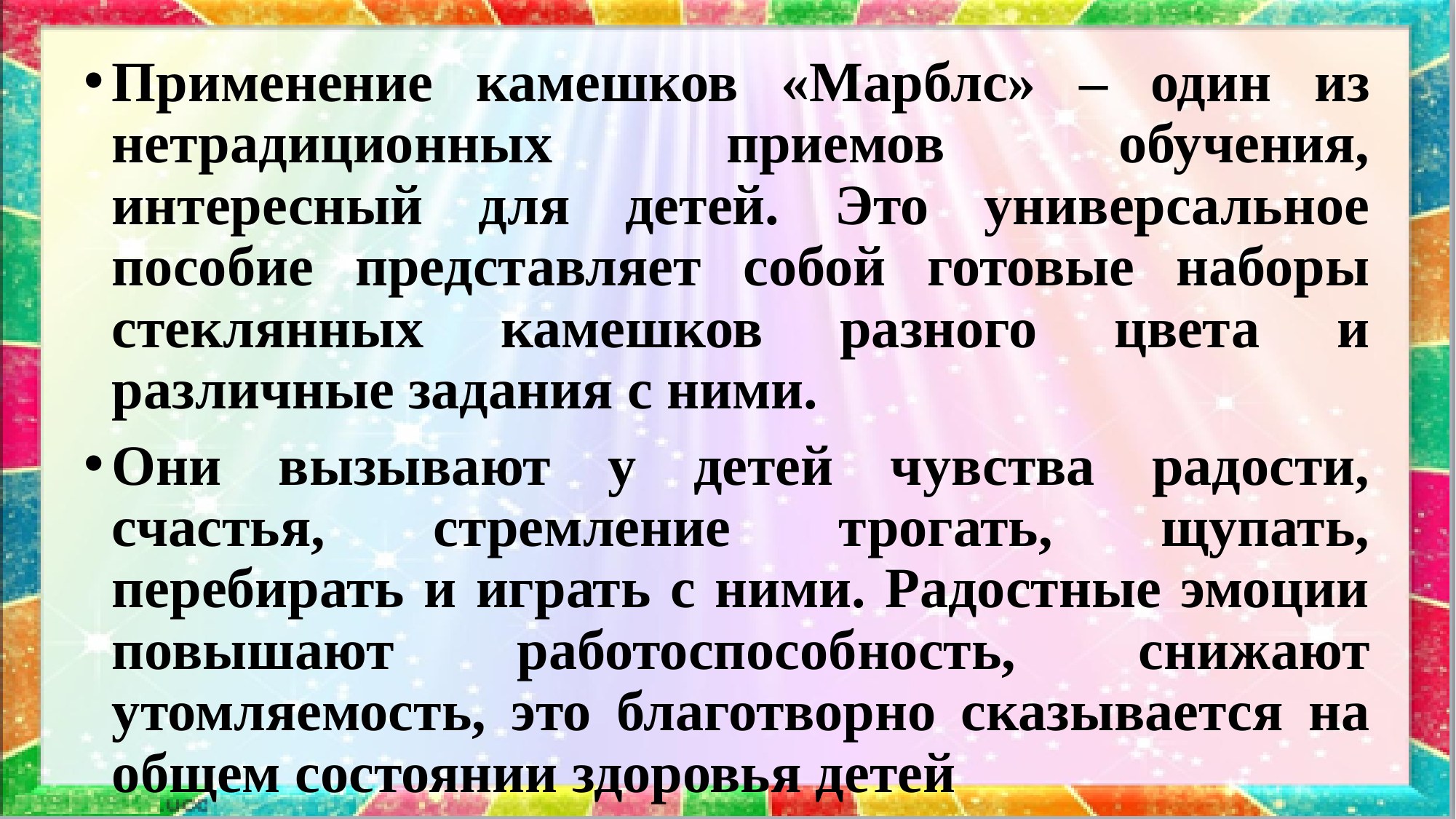

Применение камешков «Марблс» – один из нетрадиционных приемов обучения, интересный для детей. Это универсальное пособие представляет собой готовые наборы стеклянных камешков разного цвета и различные задания с ними.
Они вызывают у детей чувства радости, счастья, стремление трогать, щупать, перебирать и играть с ними. Радостные эмоции повышают работоспособность, снижают утомляемость, это благотворно сказывается на общем состоянии здоровья детей